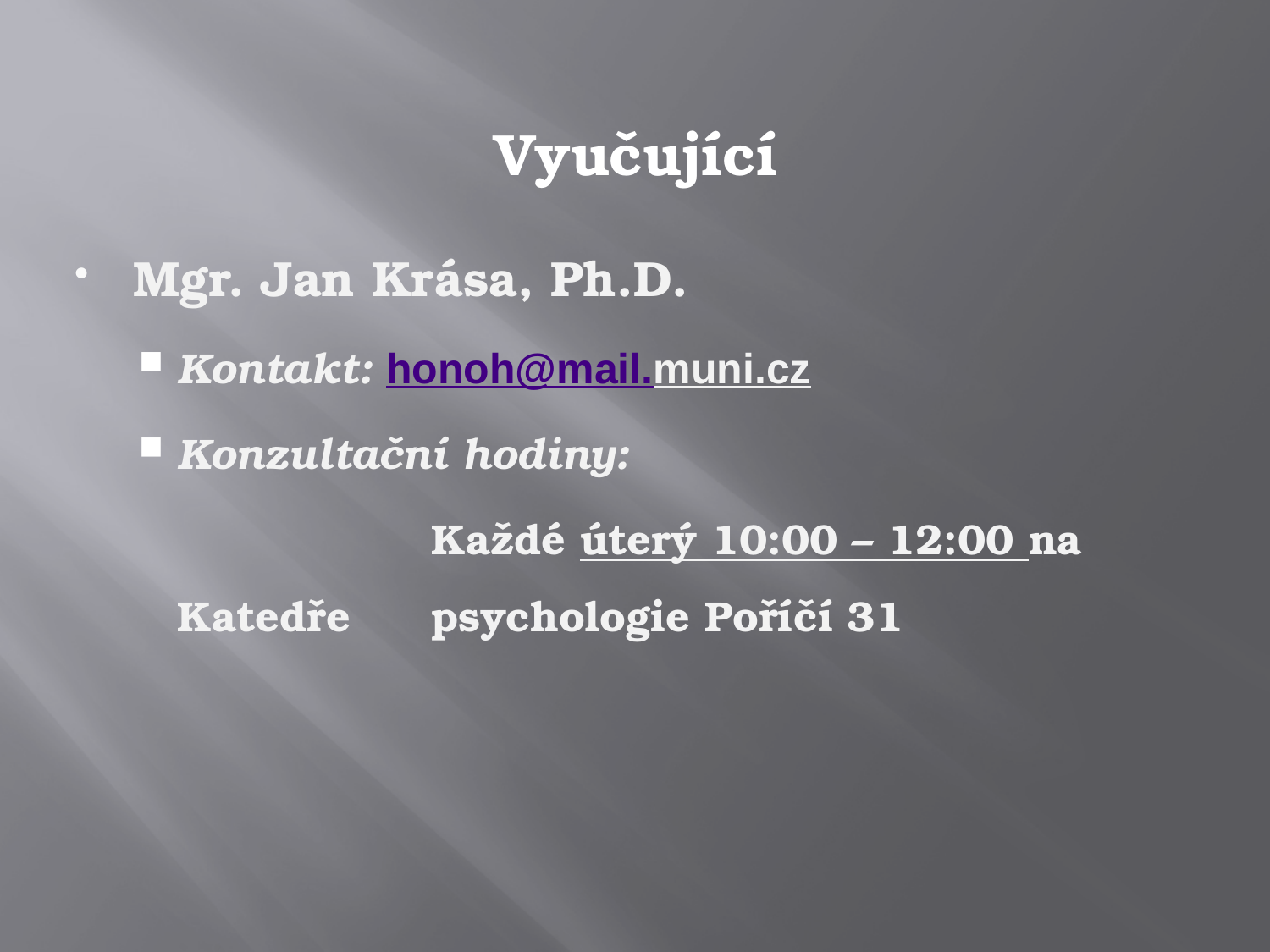

# Vyučující
Mgr. Jan Krása, Ph.D.
Kontakt: honoh@mail.muni.cz
Konzultační hodiny:
			Každé úterý 10:00 – 12:00 na Katedře 	psychologie Poříčí 31